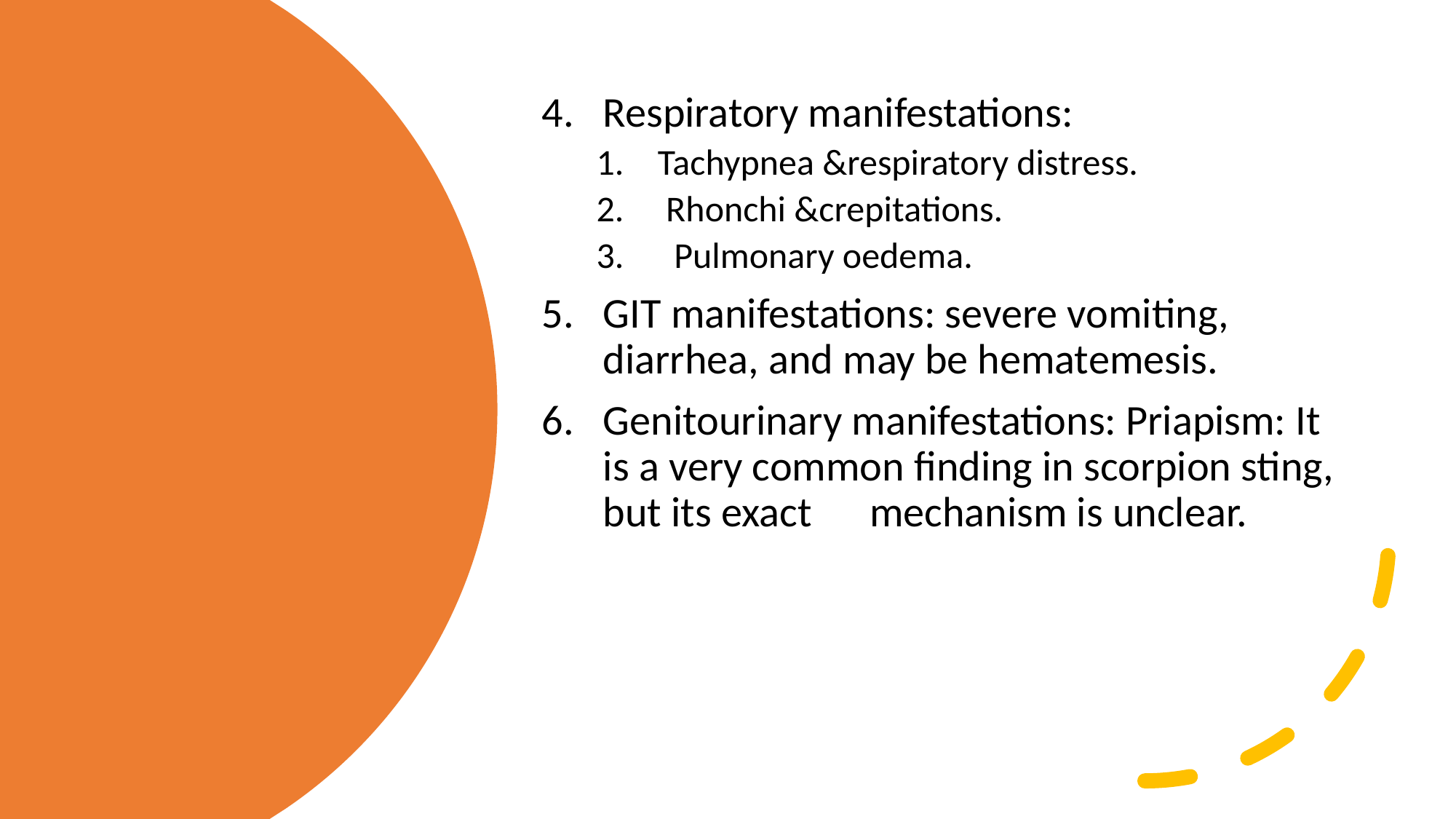

Respiratory manifestations:
Tachypnea &respiratory distress.
 Rhonchi &crepitations.
  Pulmonary oedema.
GIT manifestations: severe vomiting, diarrhea, and may be hematemesis.
Genitourinary manifestations: Priapism: It is a very common finding in scorpion sting, but its exact      mechanism is unclear.

#